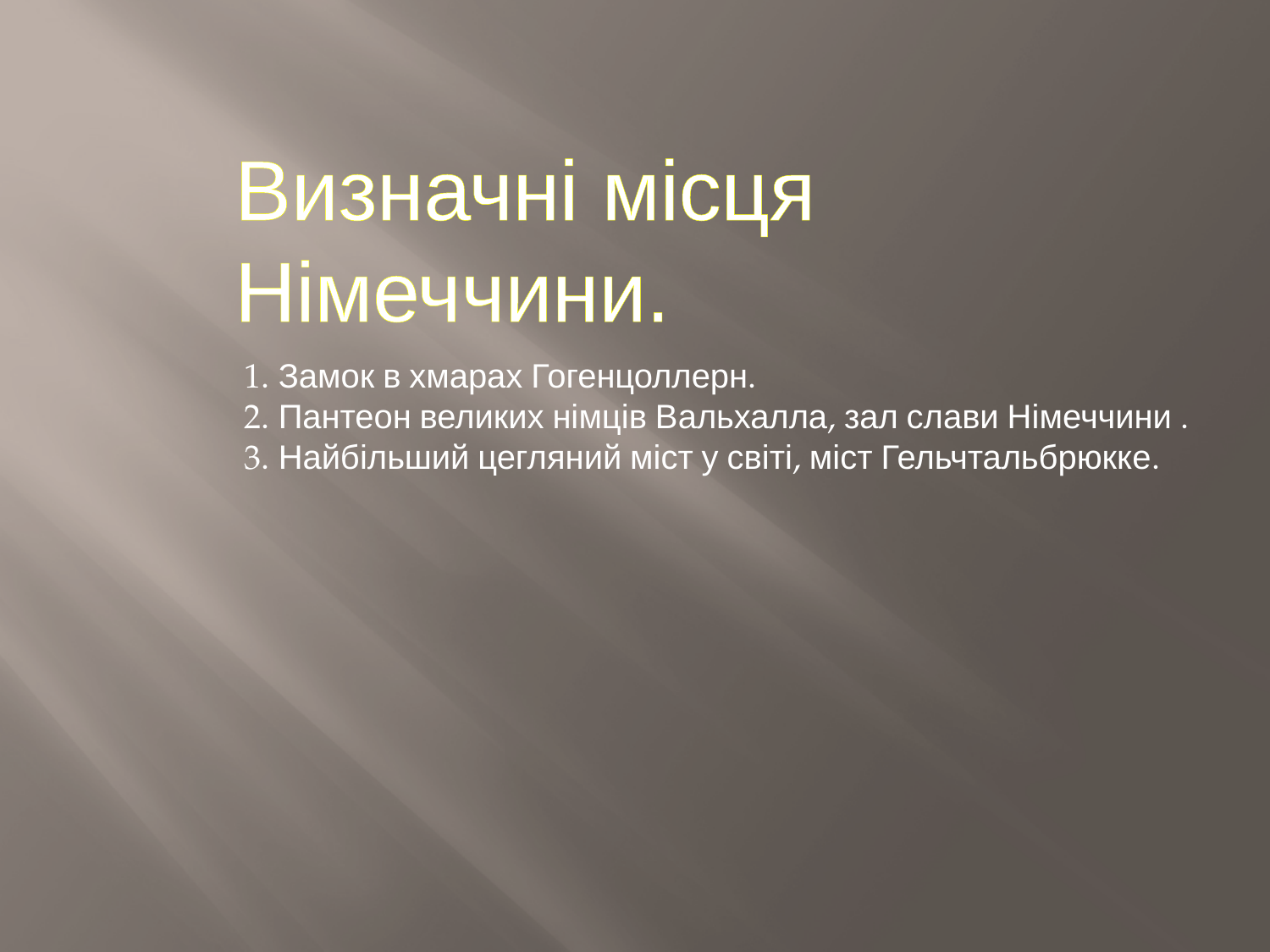

# Визначні місця  Німеччини.
1. Замок в хмарах Гогенцоллерн.
2. Пантеон великих німців Вальхалла, зал слави Німеччини .
3. Найбільший цегляний міст у світі, міст Гельчтальбрюкке.